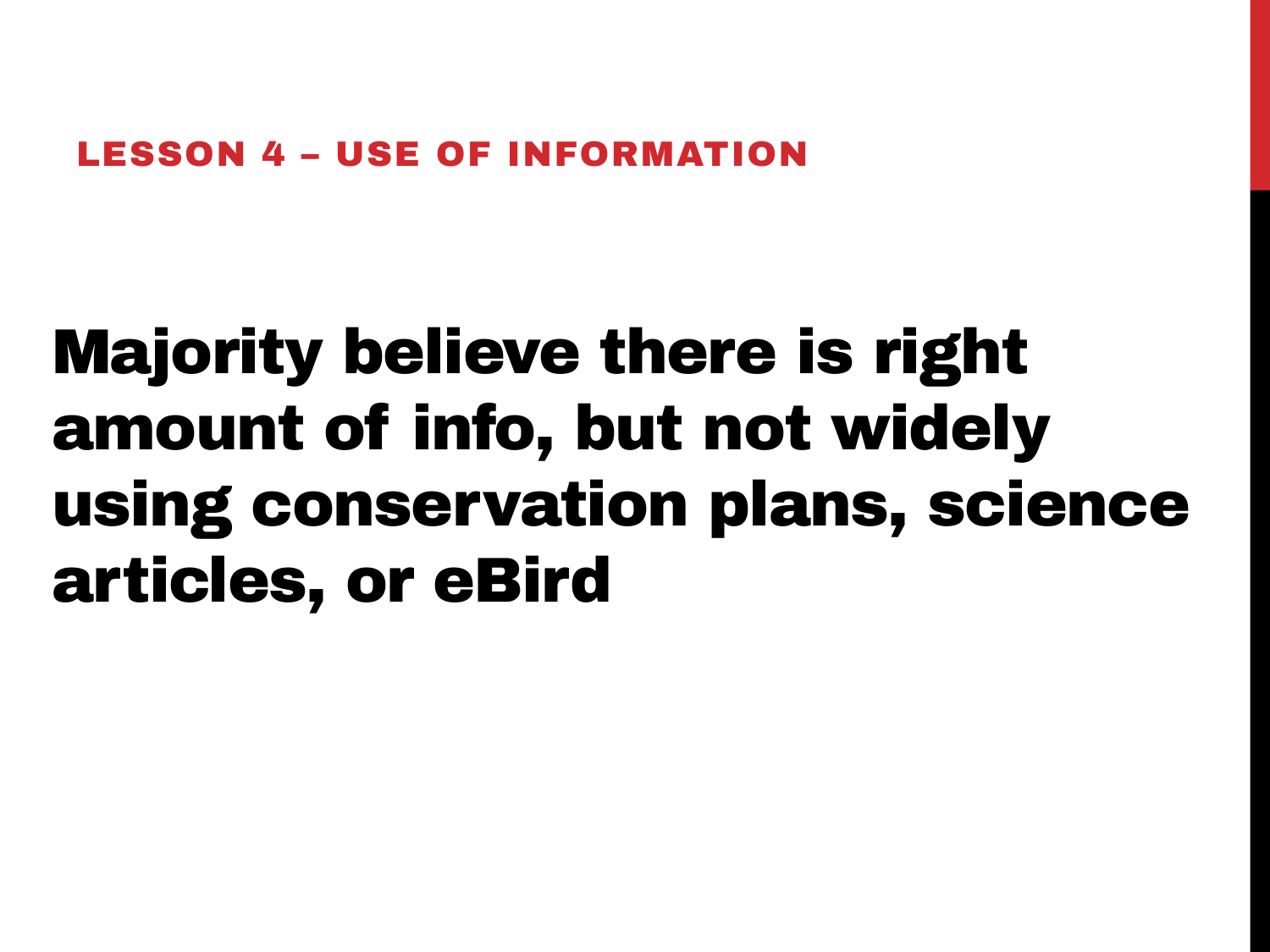

Lesson 4 – Use of information
# Majority believe there is right amount of info, but not widely using conservation plans, science articles, or eBird